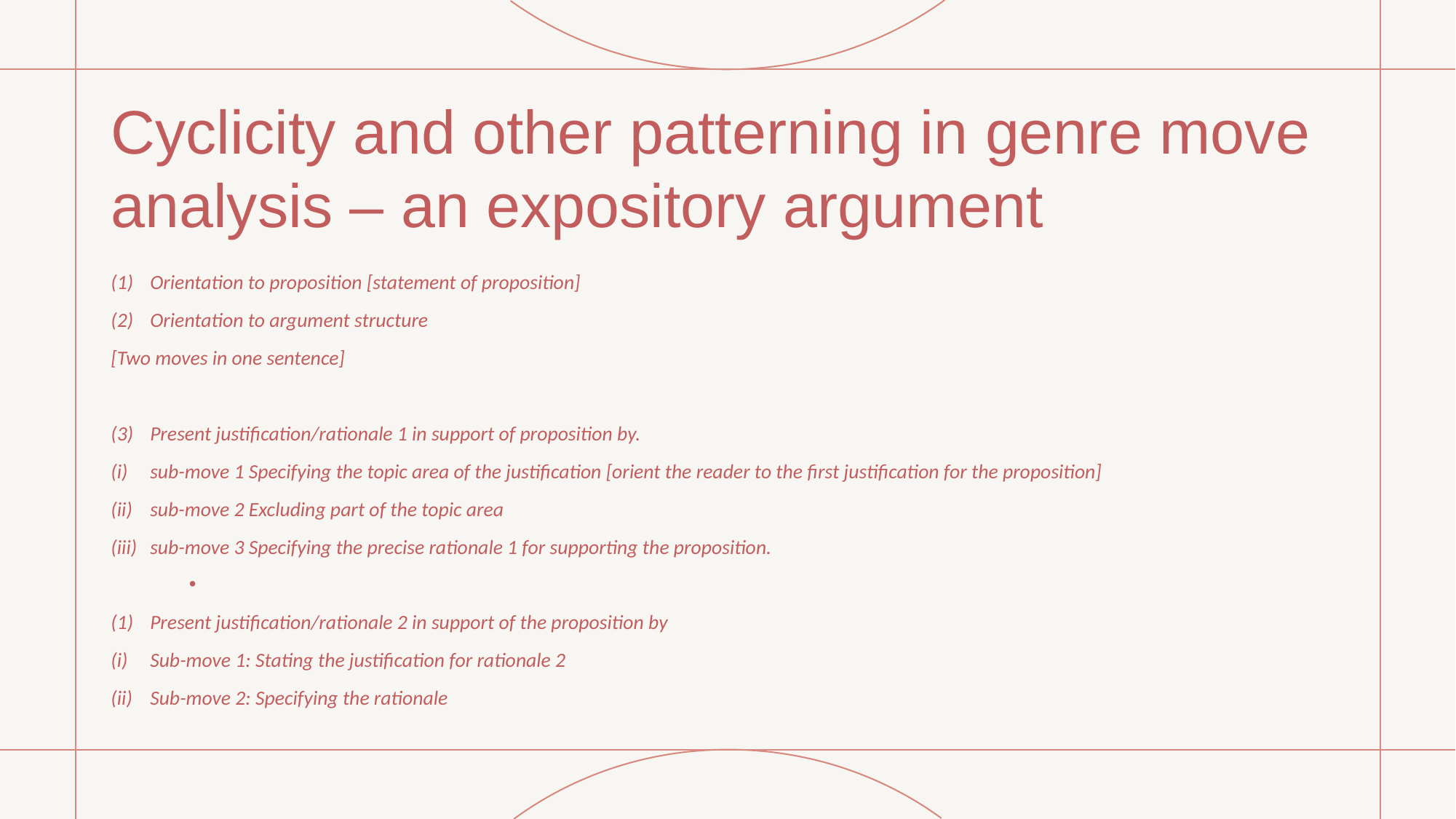

# Cyclicity and other patterning in genre move analysis – an expository argument
Orientation to proposition [statement of proposition]
Orientation to argument structure
[Two moves in one sentence]

Present justification/rationale 1 in support of proposition by.
sub-move 1 Specifying the topic area of the justification [orient the reader to the first justification for the proposition]
sub-move 2 Excluding part of the topic area
sub-move 3 Specifying the precise rationale 1 for supporting the proposition.

Present justification/rationale 2 in support of the proposition by
Sub-move 1: Stating the justification for rationale 2
Sub-move 2: Specifying the rationale